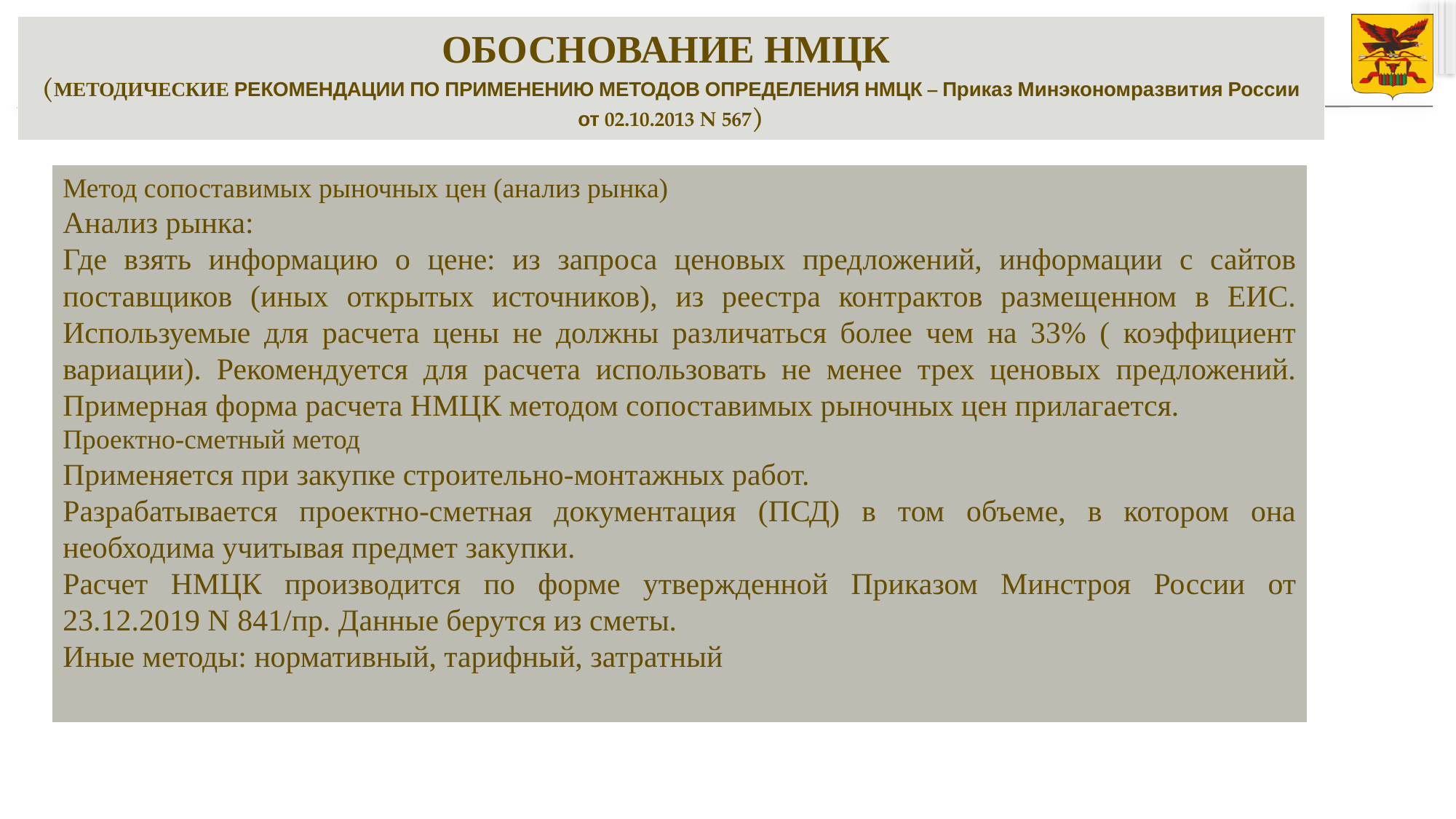

# ОБОСНОВАНИЕ НМЦК (МЕТОДИЧЕСКИЕ РЕКОМЕНДАЦИИ ПО ПРИМЕНЕНИЮ МЕТОДОВ ОПРЕДЕЛЕНИЯ НМЦК – Приказ Минэкономразвития России от 02.10.2013 N 567)
Метод сопоставимых рыночных цен (анализ рынка)
Анализ рынка:
Где взять информацию о цене: из запроса ценовых предложений, информации с сайтов поставщиков (иных открытых источников), из реестра контрактов размещенном в ЕИС. Используемые для расчета цены не должны различаться более чем на 33% ( коэффициент вариации). Рекомендуется для расчета использовать не менее трех ценовых предложений. Примерная форма расчета НМЦК методом сопоставимых рыночных цен прилагается.
Проектно-сметный метод
Применяется при закупке строительно-монтажных работ.
Разрабатывается проектно-сметная документация (ПСД) в том объеме, в котором она необходима учитывая предмет закупки.
Расчет НМЦК производится по форме утвержденной Приказом Минстроя России от 23.12.2019 N 841/пр. Данные берутся из сметы.
Иные методы: нормативный, тарифный, затратный